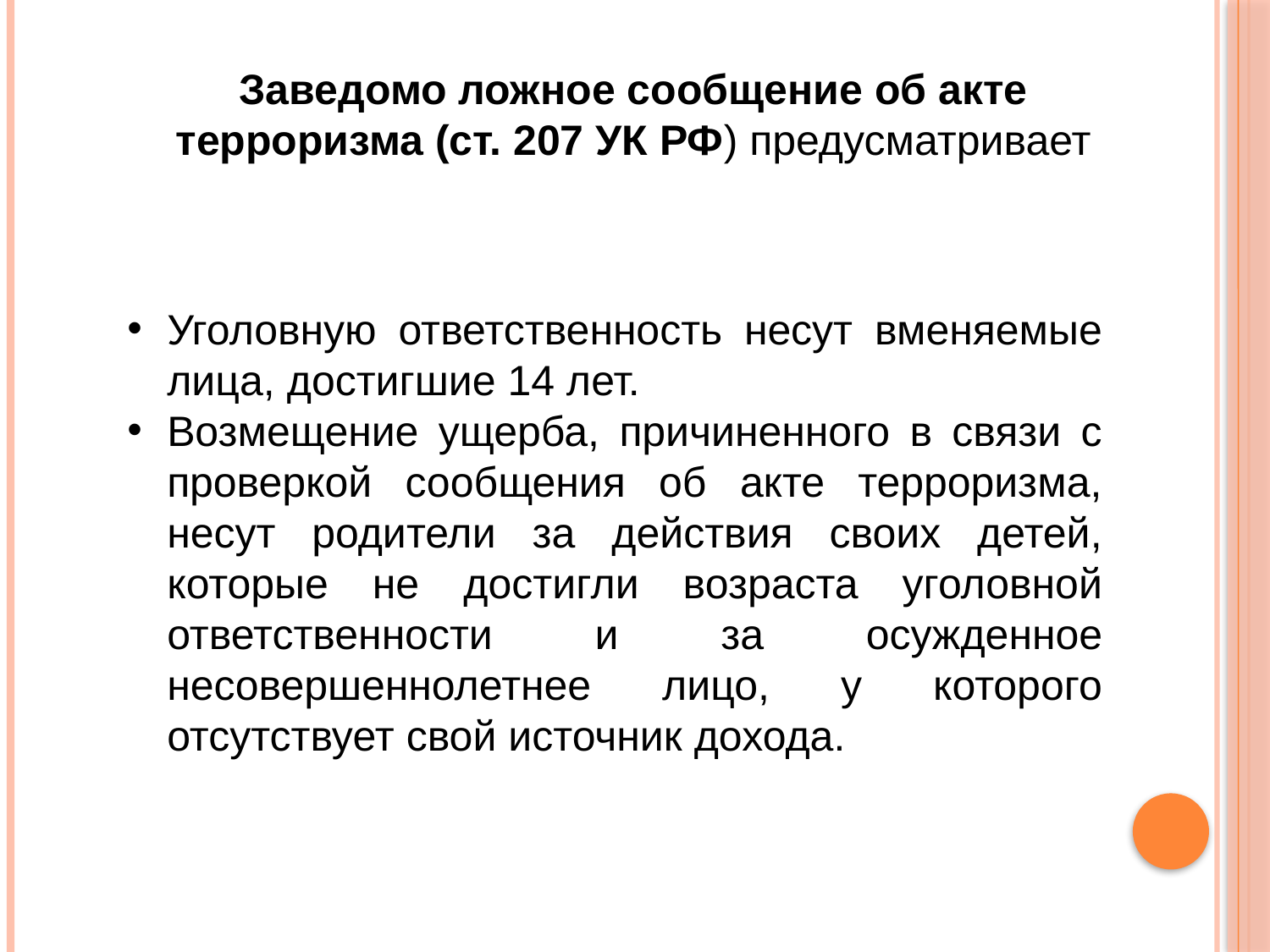

Заведомо ложное сообщение об акте терроризма (ст. 207 УК РФ) предусматривает

Уголовную ответственность несут вменяемые лица, достигшие 14 лет.
Возмещение ущерба, причиненного в связи с проверкой сообщения об акте терроризма, несут родители за действия своих детей, которые не достигли возраста уголовной ответственности и за осужденное несовершеннолетнее лицо, у которого отсутствует свой источник дохода.